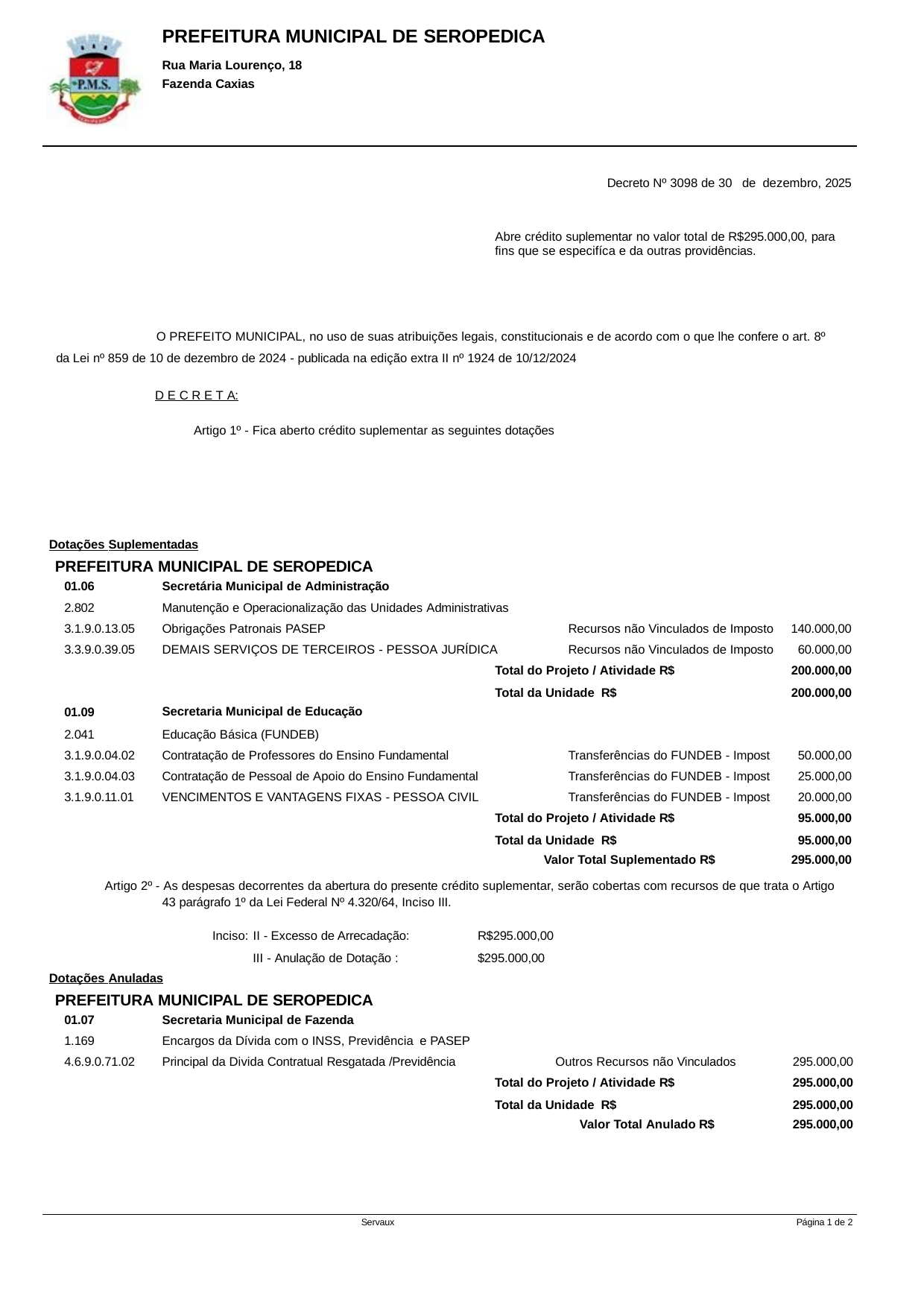

PREFEITURA MUNICIPAL DE SEROPEDICA
Rua Maria Lourenço, 18 Fazenda Caxias
Decreto Nº 3098 de 30 de dezembro, 2025
Abre crédito suplementar no valor total de R$295.000,00, para fins que se especifíca e da outras providências.
O PREFEITO MUNICIPAL, no uso de suas atribuições legais, constitucionais e de acordo com o que lhe confere o art. 8º da Lei nº 859 de 10 de dezembro de 2024 - publicada na edição extra II nº 1924 de 10/12/2024

D E C R E T A:

Artigo 1º - Fica aberto crédito suplementar as seguintes dotações
Dotações Suplementadas
PREFEITURA MUNICIPAL DE SEROPEDICA
| 01.06 | Secretária Municipal de Administração |  |
| --- | --- | --- |
| 2.802 | Manutenção e Operacionalização das Unidades Administrativas |  |
| 3.1.9.0.13.05 | Obrigações Patronais PASEP Recursos não Vinculados de Imposto | 140.000,00 |
| 3.3.9.0.39.05 | DEMAIS SERVIÇOS DE TERCEIROS - PESSOA JURÍDICA Recursos não Vinculados de Imposto | 60.000,00 |
|  | Total do Projeto / Atividade R$ | 200.000,00 |
| 01.09 | Total da Unidade R$ Secretaria Municipal de Educação | 200.000,00 |
| 2.041 | Educação Básica (FUNDEB) |  |
| 3.1.9.0.04.02 | Contratação de Professores do Ensino Fundamental Transferências do FUNDEB - Impost | 50.000,00 |
| 3.1.9.0.04.03 | Contratação de Pessoal de Apoio do Ensino Fundamental Transferências do FUNDEB - Impost | 25.000,00 |
| 3.1.9.0.11.01 | VENCIMENTOS E VANTAGENS FIXAS - PESSOA CIVIL Transferências do FUNDEB - Impost | 20.000,00 |
|  | Total do Projeto / Atividade R$ | 95.000,00 |
|  | Total da Unidade R$ | 95.000,00 |
|  | Valor Total Suplementado R$ | 295.000,00 |
Artigo 2º - As despesas decorrentes da abertura do presente crédito suplementar, serão cobertas com recursos de que trata o Artigo 43 parágrafo 1º da Lei Federal Nº 4.320/64, Inciso III.
Inciso: II - Excesso de Arrecadação: III - Anulação de Dotação :
R$295.000,00
$295.000,00
Dotações Anuladas
PREFEITURA MUNICIPAL DE SEROPEDICA
| 01.07 | Secretaria Municipal de Fazenda |  |  |
| --- | --- | --- | --- |
| 1.169 | Encargos da Dívida com o INSS, Previdência e PASEP |  |  |
| 4.6.9.0.71.02 | Principal da Divida Contratual Resgatada /Previdência | Outros Recursos não Vinculados | 295.000,00 |
|  |  | Total do Projeto / Atividade R$ | 295.000,00 |
|  |  | Total da Unidade R$ | 295.000,00 |
|  |  | Valor Total Anulado R$ | 295.000,00 |

Servaux
Página 1 de 2